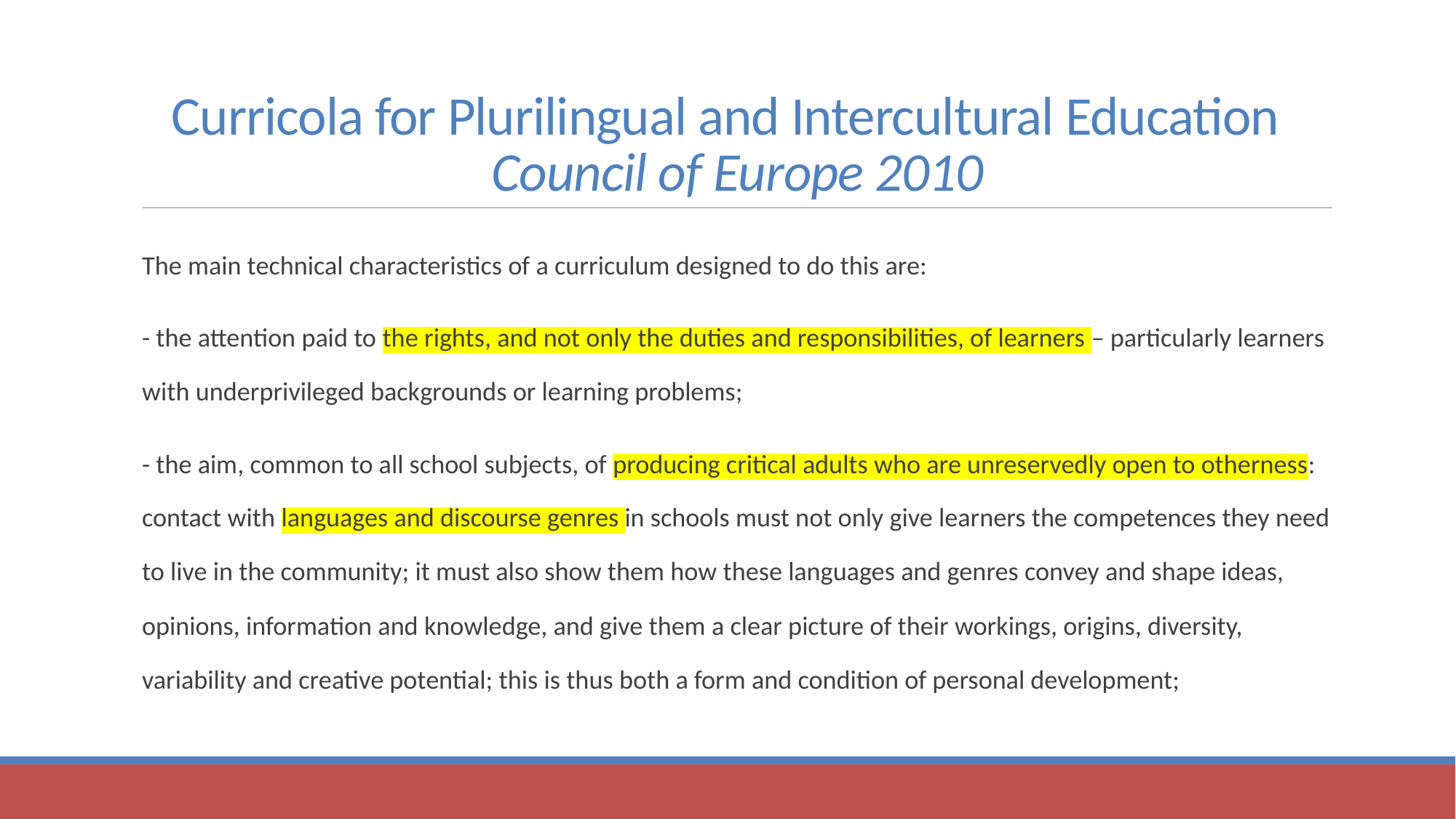

# Curricola for Plurilingual and Intercultural Education Council of Europe 2010
The main technical characteristics of a curriculum designed to do this are:
- the attention paid to the rights, and not only the duties and responsibilities, of learners – particularly learners with underprivileged backgrounds or learning problems;
- the aim, common to all school subjects, of producing critical adults who are unreservedly open to otherness: contact with languages and discourse genres in schools must not only give learners the competences they need to live in the community; it must also show them how these languages and genres convey and shape ideas, opinions, information and knowledge, and give them a clear picture of their workings, origins, diversity, variability and creative potential; this is thus both a form and condition of personal development;